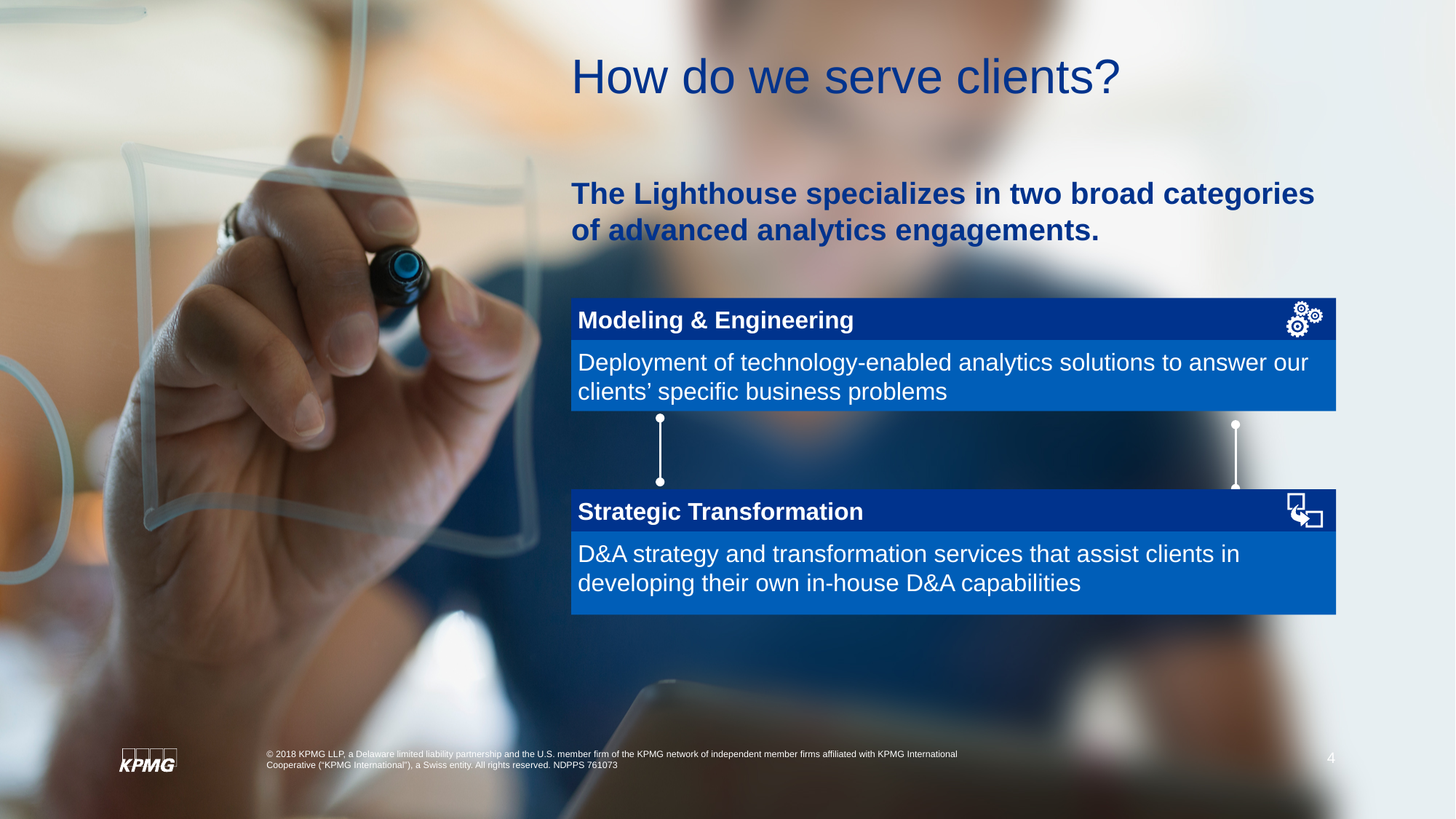

# How do we serve clients?
The Lighthouse specializes in two broad categories of advanced analytics engagements.

Modeling & Engineering
Deployment of technology‑enabled analytics solutions to answer our clients’ specific business problems

Strategic Transformation
D&A strategy and transformation services that assist clients in developing their own in‑house D&A capabilities